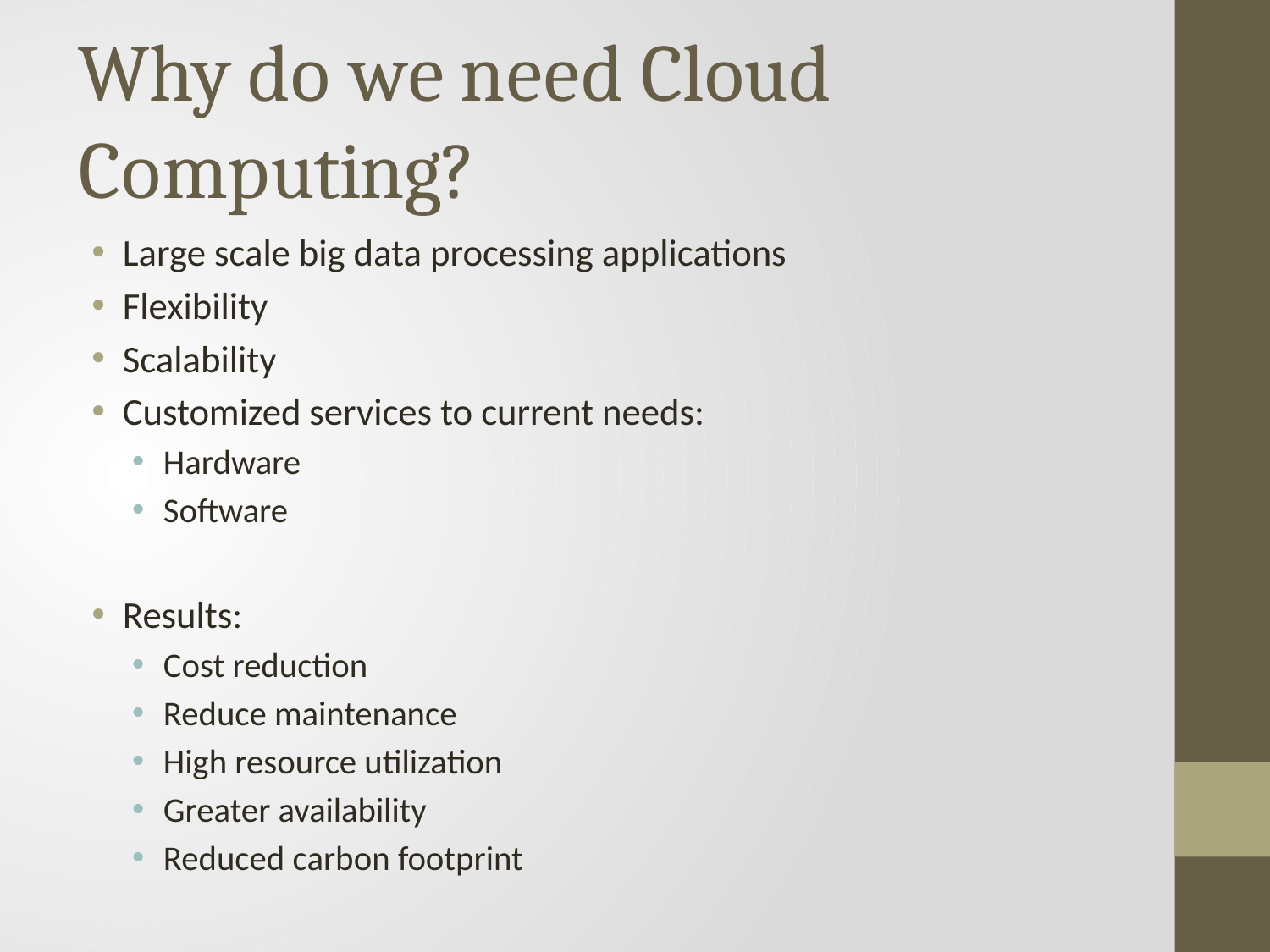

# Why do we need Cloud Computing?
Large scale big data processing applications
Flexibility
Scalability
Customized services to current needs:
Hardware
Software

Results:
Cost reduction
Reduce maintenance
High resource utilization
Greater availability
Reduced carbon footprint